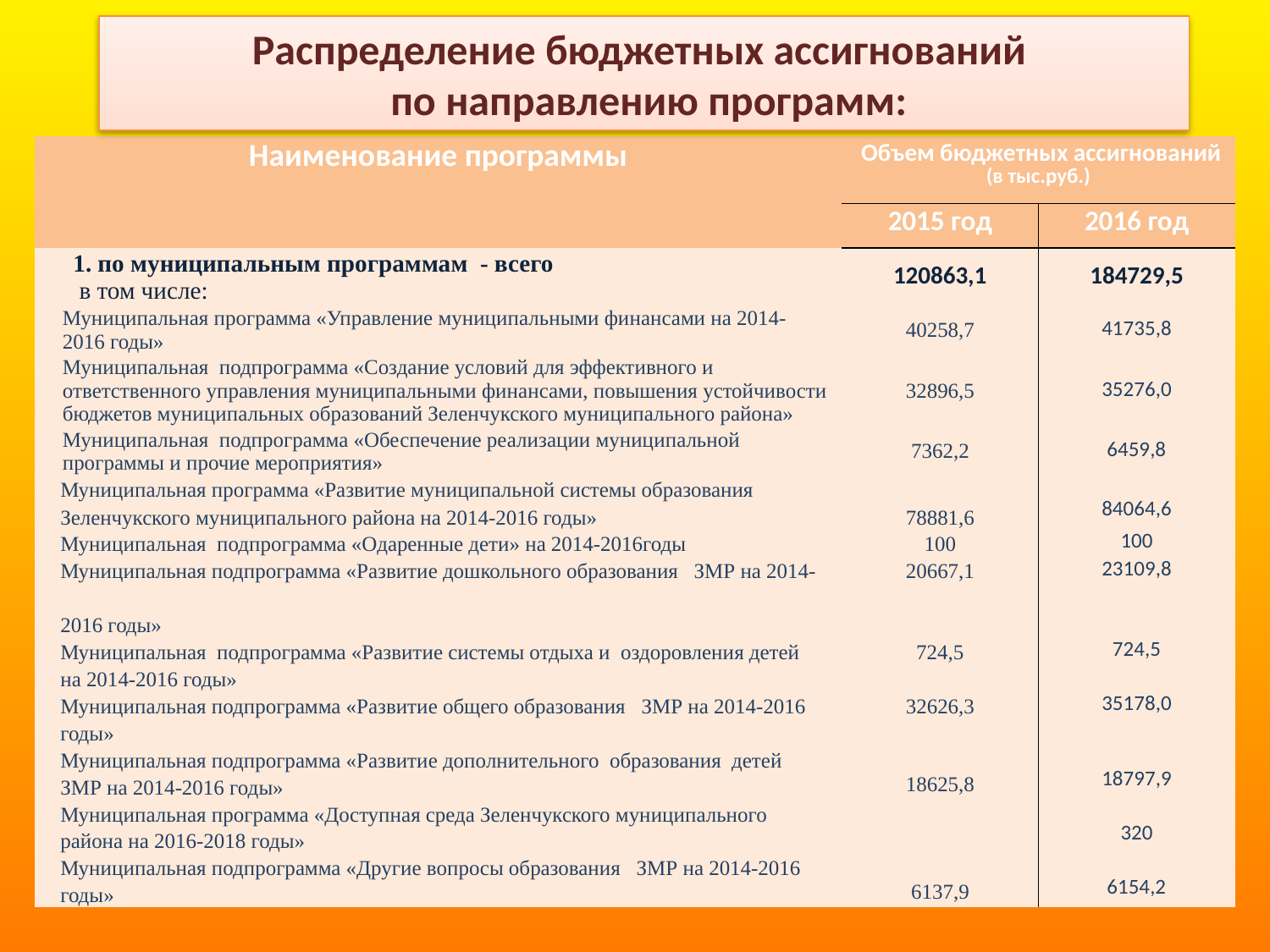

Распределение бюджетных ассигнований
 по направлению программ:
| Наименование программы | Объем бюджетных ассигнований (в тыс.руб.) |  |
| --- | --- | --- |
|  | 2015 год | 2016 год |
| 1. по муниципальным программам - всего в том числе: | 120863,1 | 184729,5 |
| Муниципальная программа «Управление муниципальными финансами на 2014- 2016 годы» | 40258,7 | 41735,8 |
| Муниципальная подпрограмма «Создание условий для эффективного и ответственного управления муниципальными финансами, повышения устойчивости бюджетов муниципальных образований Зеленчукского муниципального района» | 32896,5 | 35276,0 |
| Муниципальная подпрограмма «Обеспечение реализации муниципальной программы и прочие мероприятия» | 7362,2 | 6459,8 |
| Муниципальная программа «Развитие муниципальной системы образования Зеленчукского муниципального района на 2014-2016 годы» | 78881,6 | 84064,6 |
| Муниципальная подпрограмма «Одаренные дети» на 2014-2016годы | 100 | 100 |
| Муниципальная подпрограмма «Развитие дошкольного образования ЗМР на 2014- 2016 годы» | 20667,1 | 23109,8 |
| Муниципальная подпрограмма «Развитие системы отдыха и оздоровления детей на 2014-2016 годы» | 724,5 | 724,5 |
| Муниципальная подпрограмма «Развитие общего образования ЗМР на 2014-2016 годы» | 32626,3 | 35178,0 |
| Муниципальная подпрограмма «Развитие дополнительного образования детей ЗМР на 2014-2016 годы» | 18625,8 | 18797,9 |
| Муниципальная программа «Доступная среда Зеленчукского муниципального района на 2016-2018 годы» |  | 320 |
| Муниципальная подпрограмма «Другие вопросы образования ЗМР на 2014-2016 годы» | 6137,9 | 6154,2 |